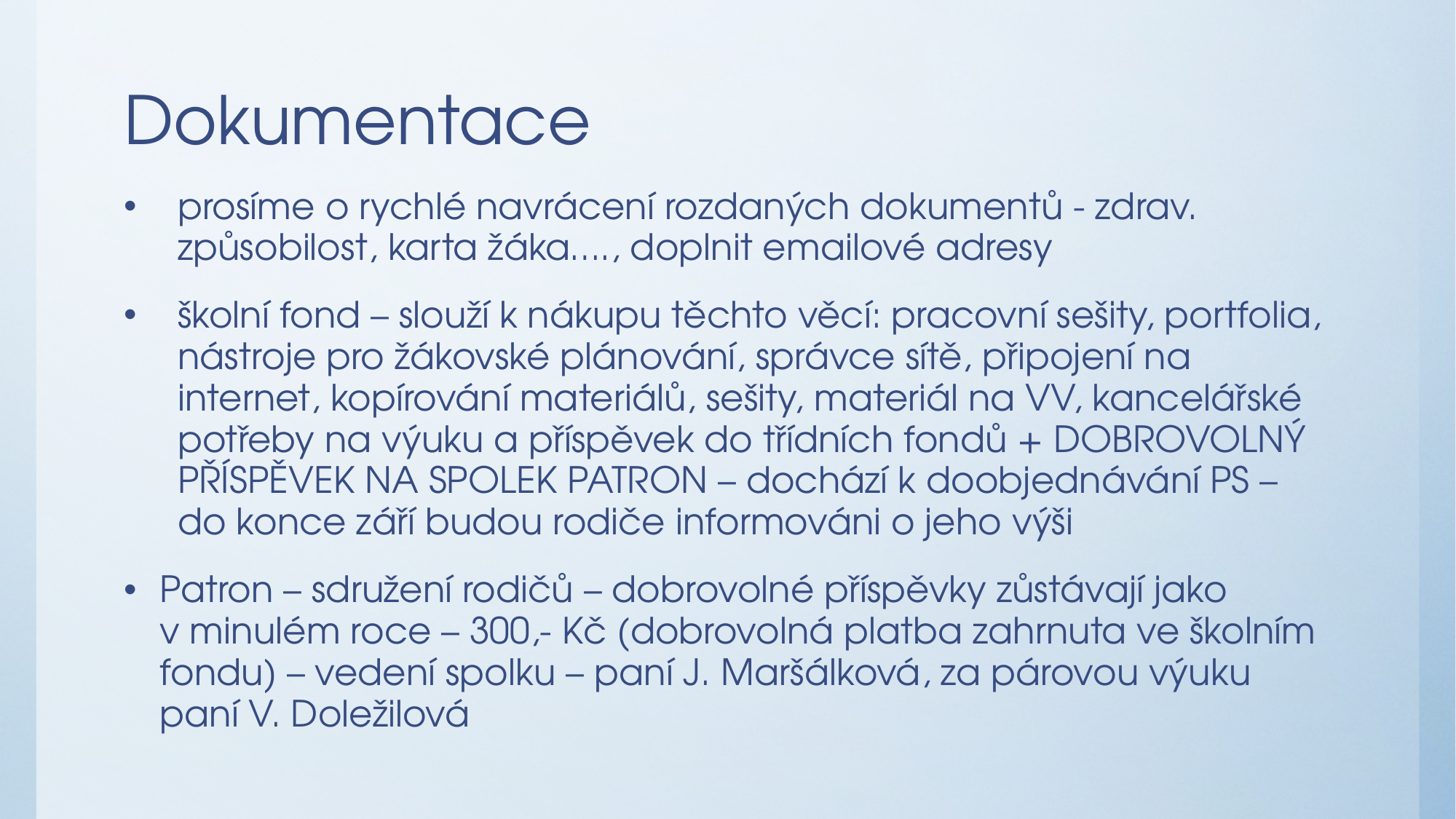

# Dokumentace
prosíme o rychlé navrácení rozdaných dokumentů - zdrav. způsobilost, karta žáka…., doplnit emailové adresy
školní fond – slouží k nákupu těchto věcí: pracovní sešity, portfolia, nástroje pro žákovské plánování, správce sítě, připojení na internet, kopírování materiálů, sešity, materiál na VV, kancelářské potřeby na výuku a příspěvek do třídních fondů + DOBROVOLNÝ PŘÍSPĚVEK NA SPOLEK PATRON – dochází k doobjednávání PS – do konce září budou rodiče informováni o jeho výši
Patron – sdružení rodičů – dobrovolné příspěvky zůstávají jako v minulém roce – 300,- Kč (dobrovolná platba zahrnuta ve školním fondu) – vedení spolku – paní J. Maršálková, za párovou výuku paní V. Doležilová